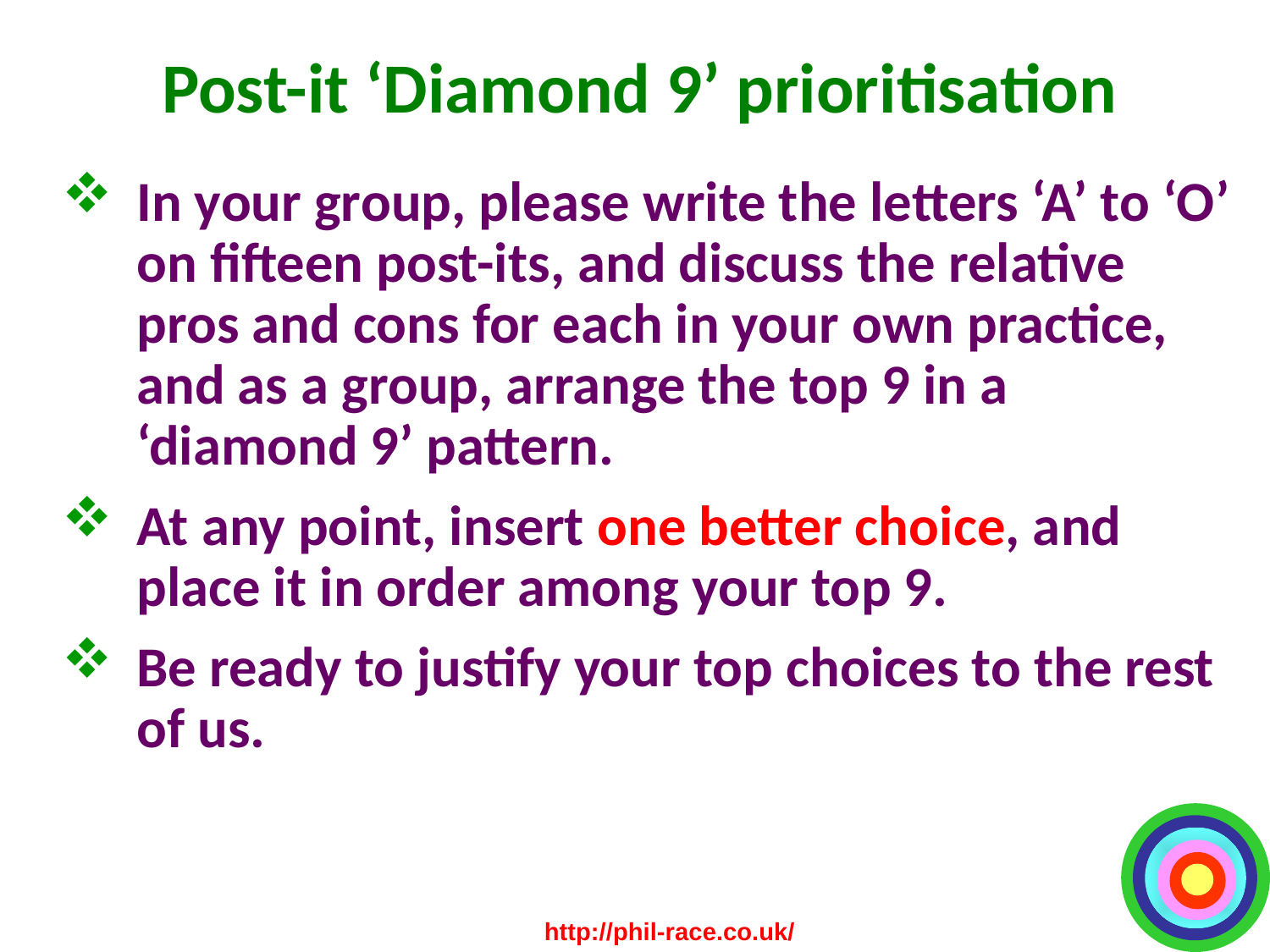

# Post-it ‘Diamond 9’ prioritisation
In your group, please write the letters ‘A’ to ‘O’ on fifteen post-its, and discuss the relative pros and cons for each in your own practice, and as a group, arrange the top 9 in a ‘diamond 9’ pattern.
At any point, insert one better choice, and  place it in order among your top 9.
Be ready to justify your top choices to the rest of us.